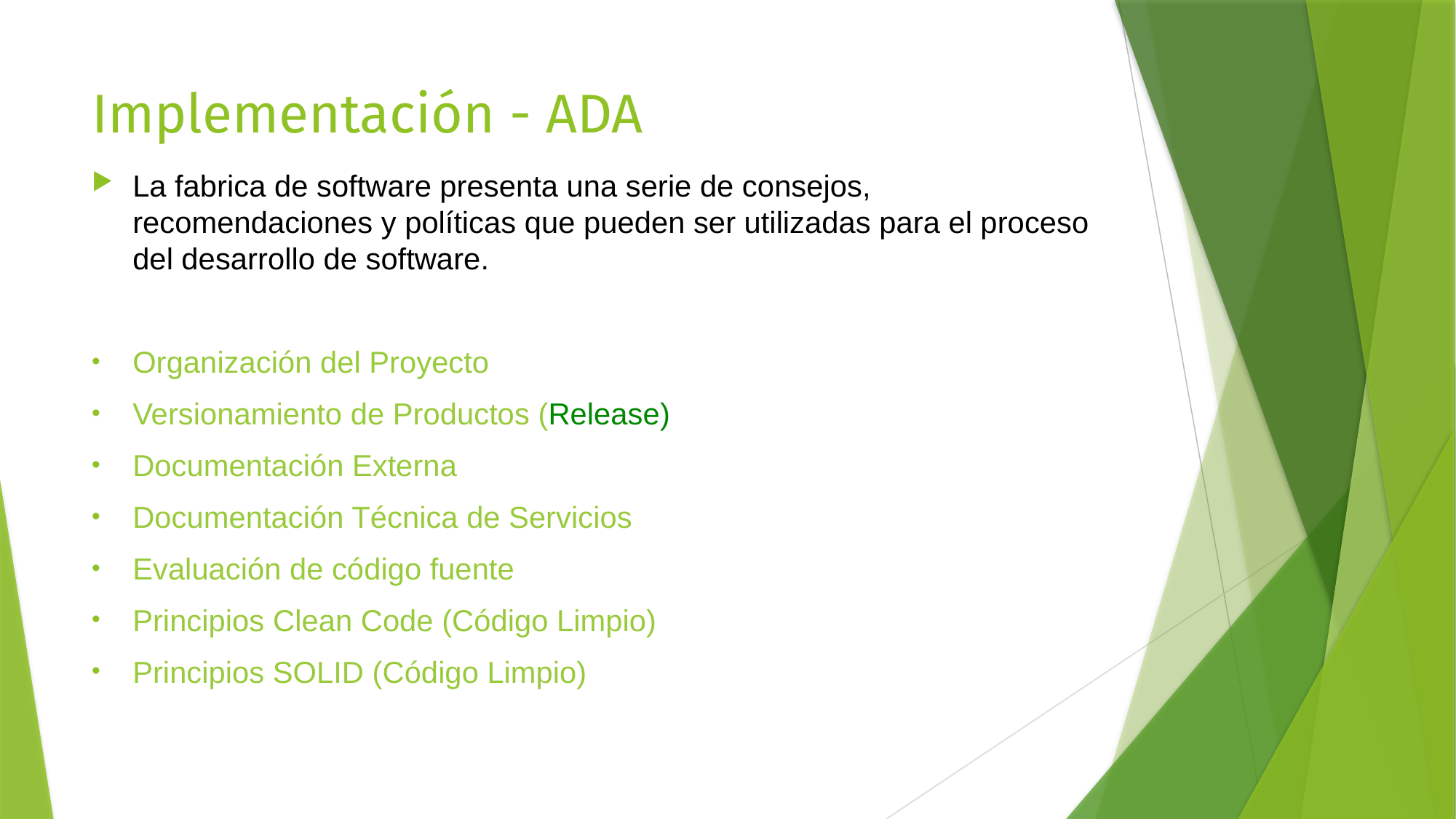

# Implementación - ADA
La fabrica de software presenta una serie de consejos, recomendaciones y políticas que pueden ser utilizadas para el proceso del desarrollo de software.

Organización del Proyecto
Versionamiento de Productos (Release)
Documentación Externa
Documentación Técnica de Servicios
Evaluación de código fuente
Principios Clean Code (Código Limpio)
Principios SOLID (Código Limpio)